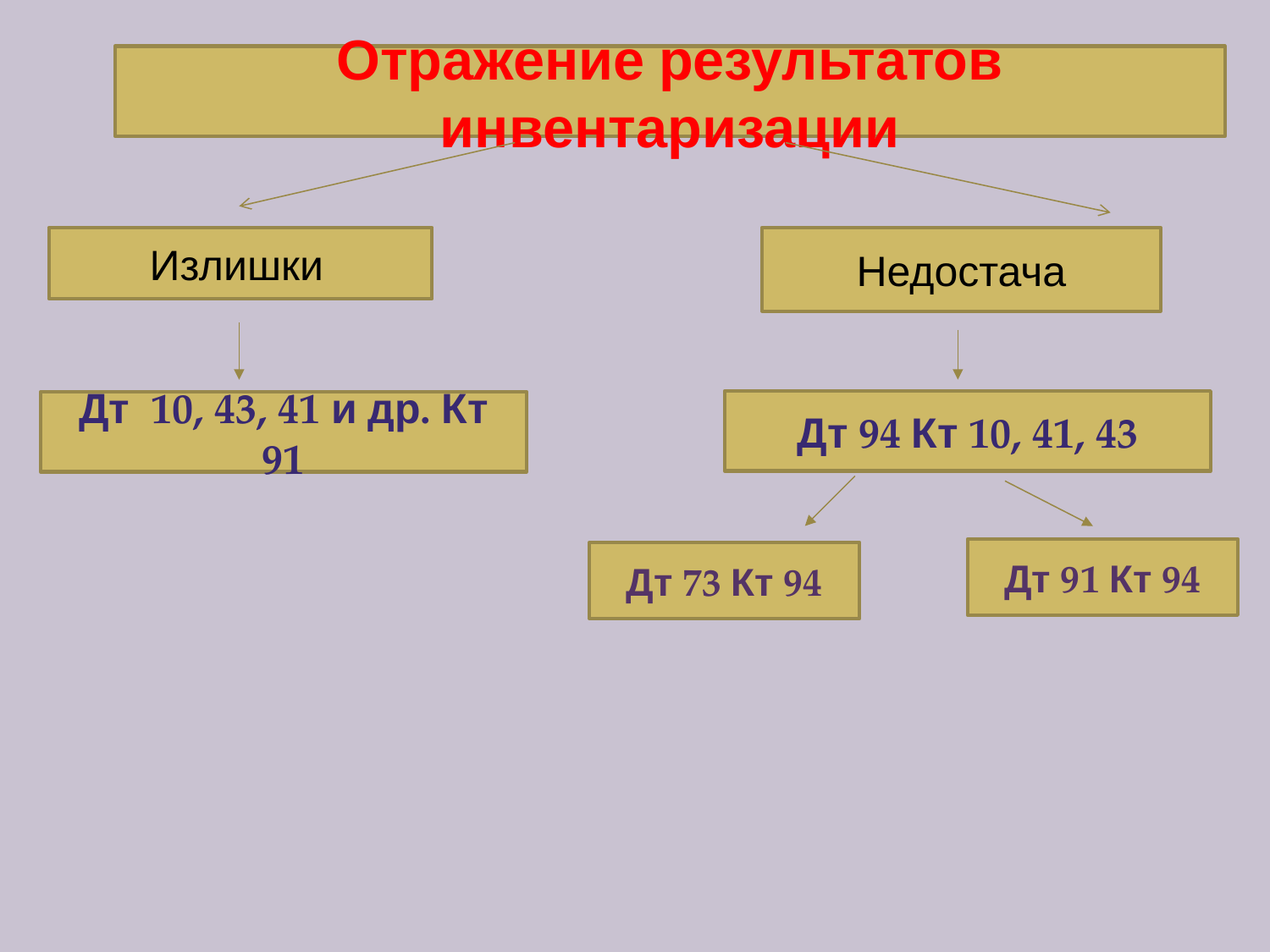

Отражение результатов инвентаризации
Излишки
Недостача
Дт 94 Кт 10, 41, 43
Дт  10, 43, 41 и др. Кт 91
Дт 91 Кт 94
Дт 73 Кт 94